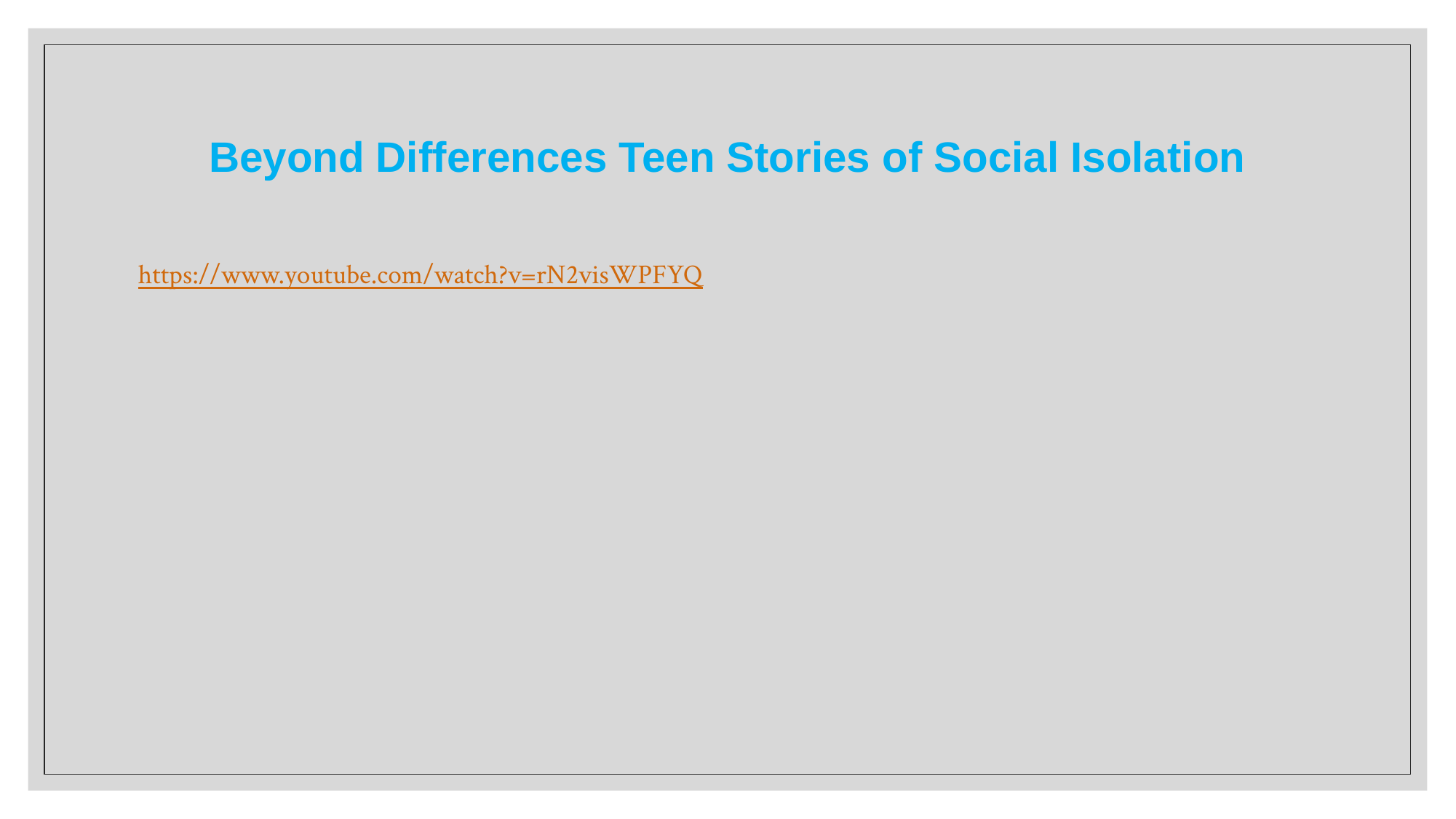

# Beyond Differences Teen Stories of Social Isolation
https://www.youtube.com/watch?v=rN2visWPFYQ